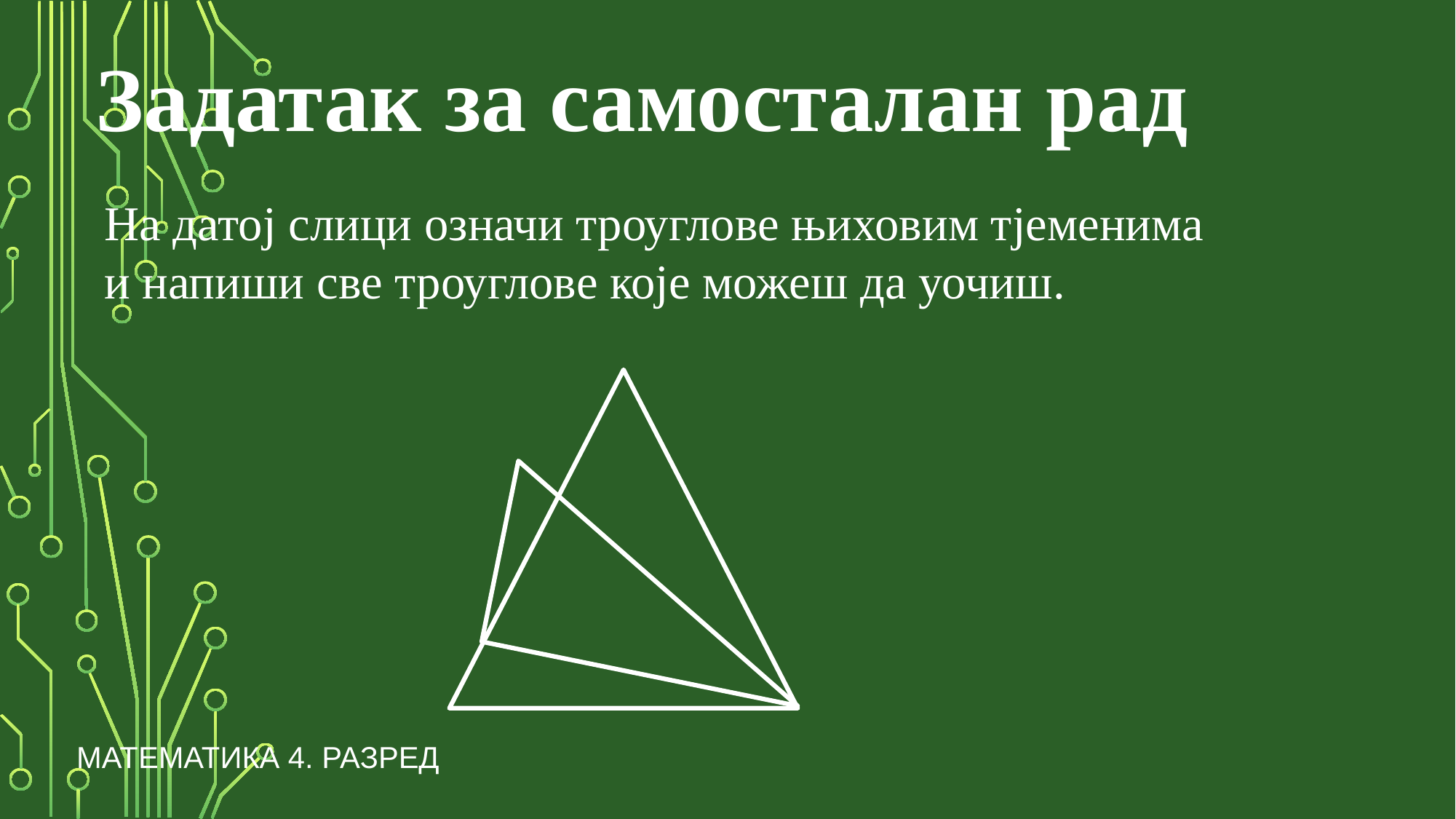

Задатак за самосталан рад
На датој слици означи троуглове њиховим тјеменима и напиши све троуглове које можеш да уочиш.

МАТЕМАТИКА 4. РАЗРЕД